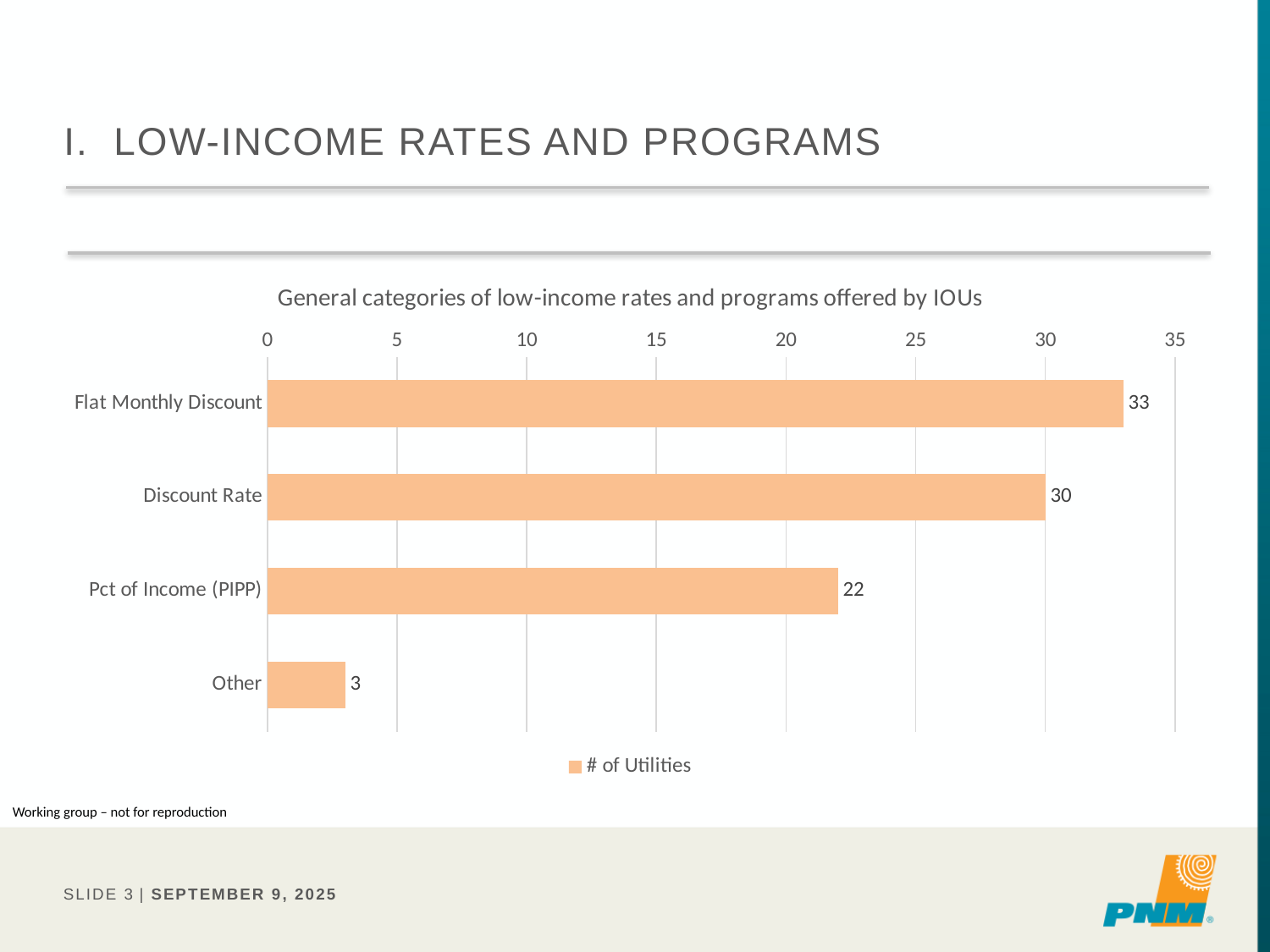

# i.  Low-income rates and programs

### Chart: General categories of low-income rates and programs offered by IOUs

| Category | # of Utilities |
|---|---|
| Flat Monthly Discount | 33.0 |
| Discount Rate | 30.0 |
| Pct of Income (PIPP) | 22.0 |
| Other | 3.0 |
Working group – not for reproduction